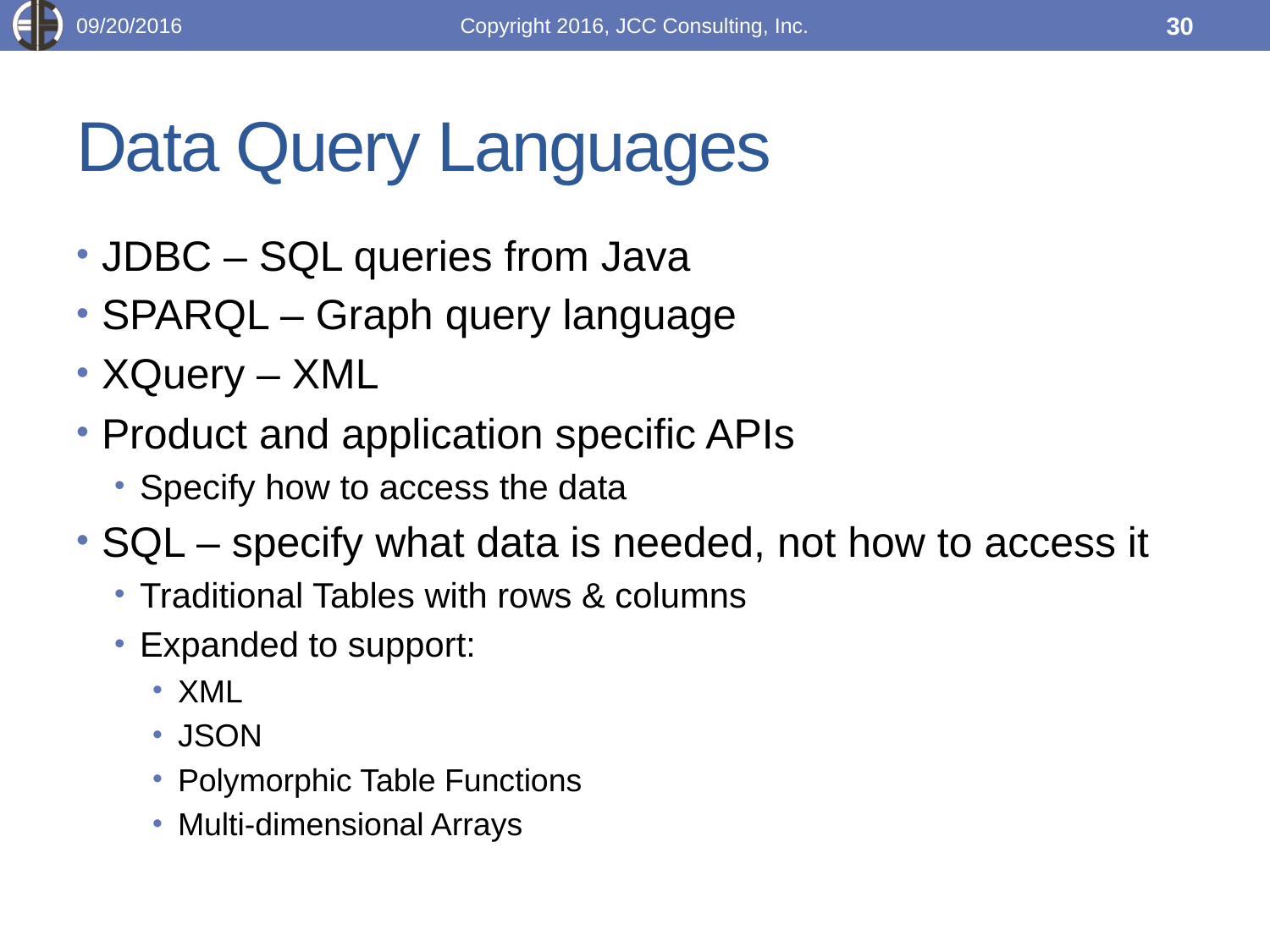

09/20/2016
Copyright 2016, JCC Consulting, Inc.
30
# Data Query Languages
JDBC – SQL queries from Java
SPARQL – Graph query language
XQuery – XML
Product and application specific APIs
Specify how to access the data
SQL – specify what data is needed, not how to access it
Traditional Tables with rows & columns
Expanded to support:
XML
JSON
Polymorphic Table Functions
Multi-dimensional Arrays